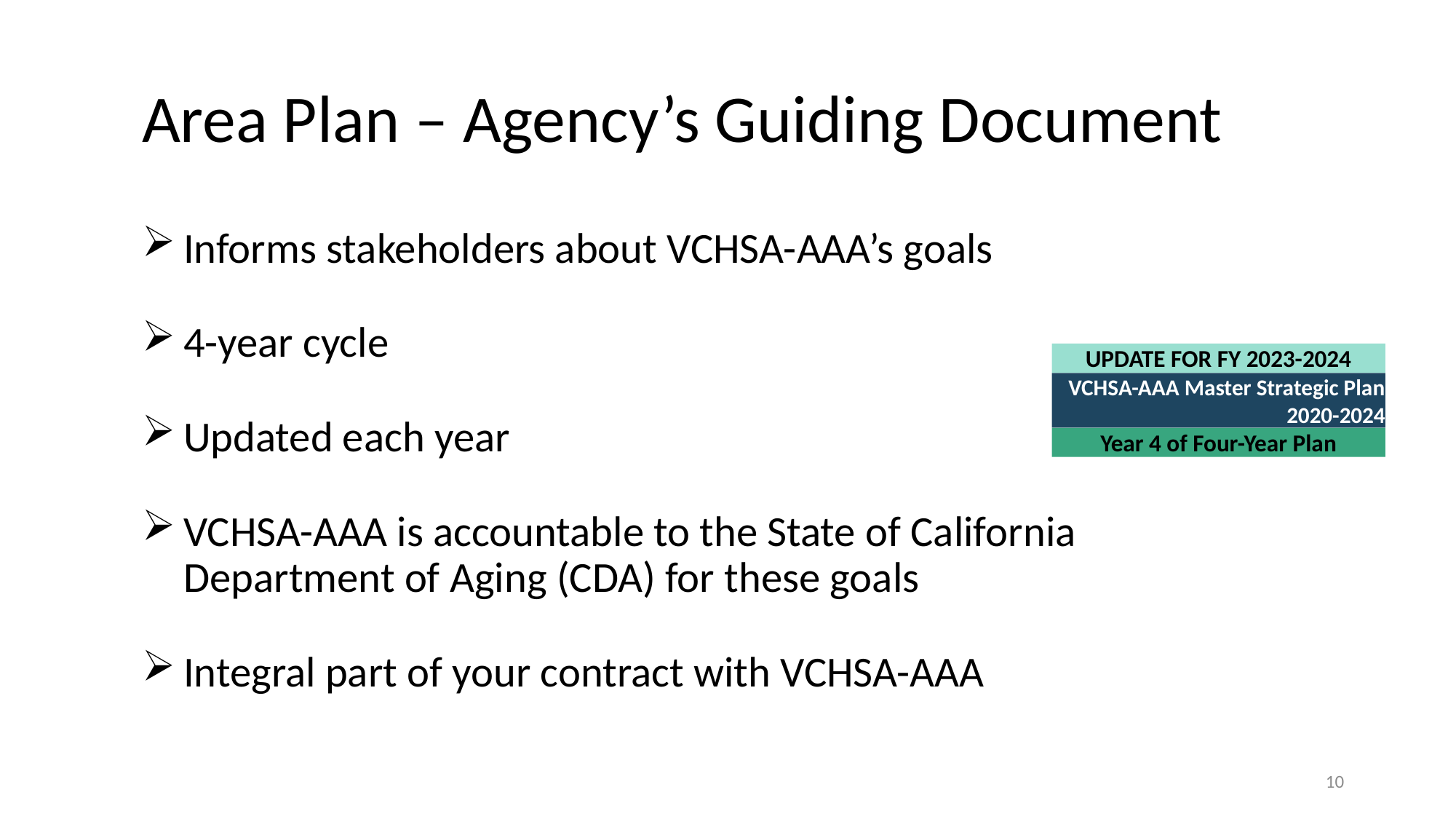

# Area Plan – Agency’s Guiding Document
Informs stakeholders about VCHSA-AAA’s goals
4-year cycle
Updated each year
VCHSA-AAA is accountable to the State of California Department of Aging (CDA) for these goals
Integral part of your contract with VCHSA-AAA

UPDATE FOR FY 2023-2024
Year 4 of Four-Year Plan
VCHSA-AAA Master Strategic Plan
2020-2024
10